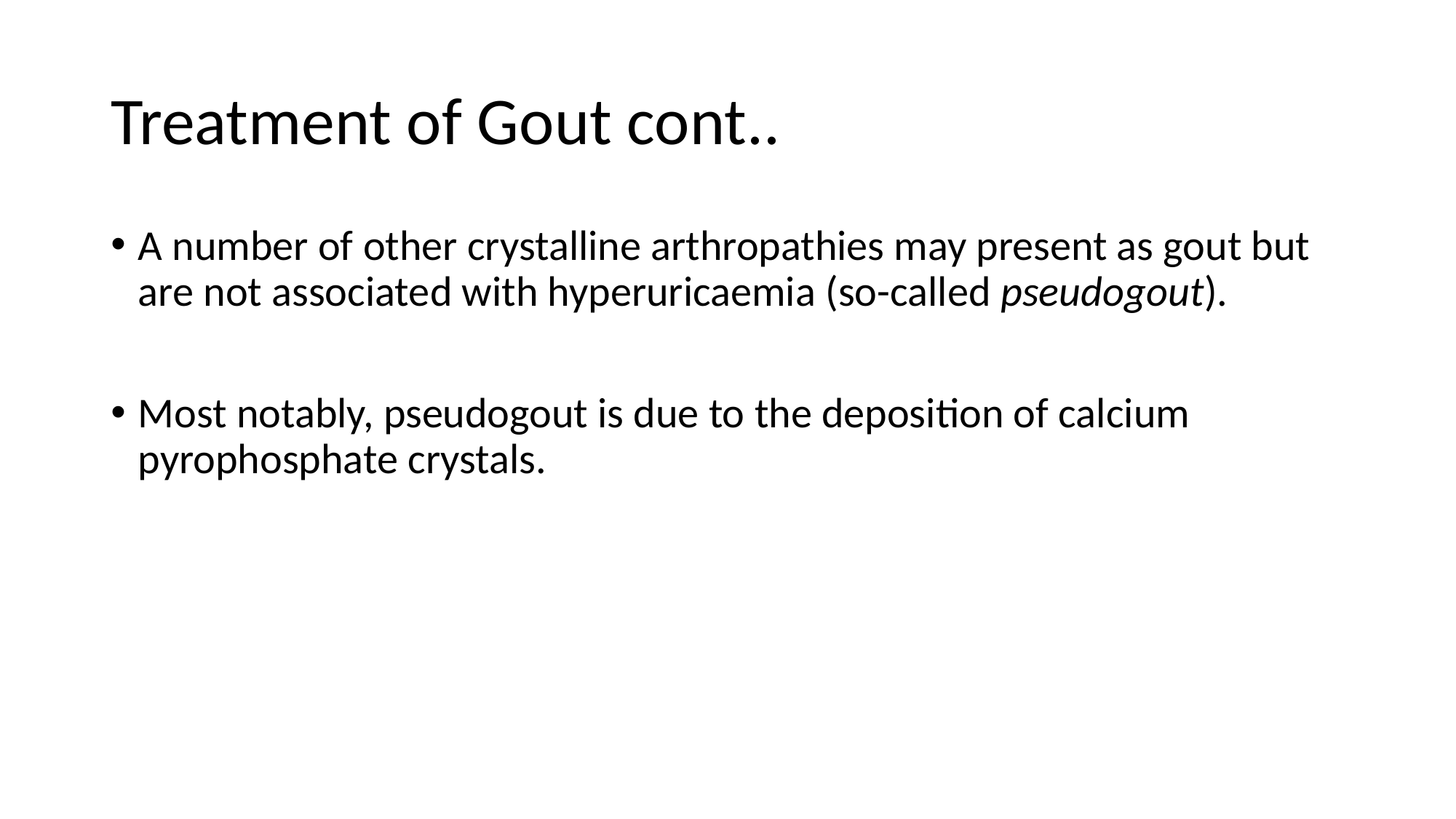

# Treatment of Gout cont..
A number of other crystalline arthropathies may present as gout but are not associated with hyperuricaemia (so-called pseudogout).

Most notably, pseudogout is due to the deposition of calcium pyrophosphate crystals.